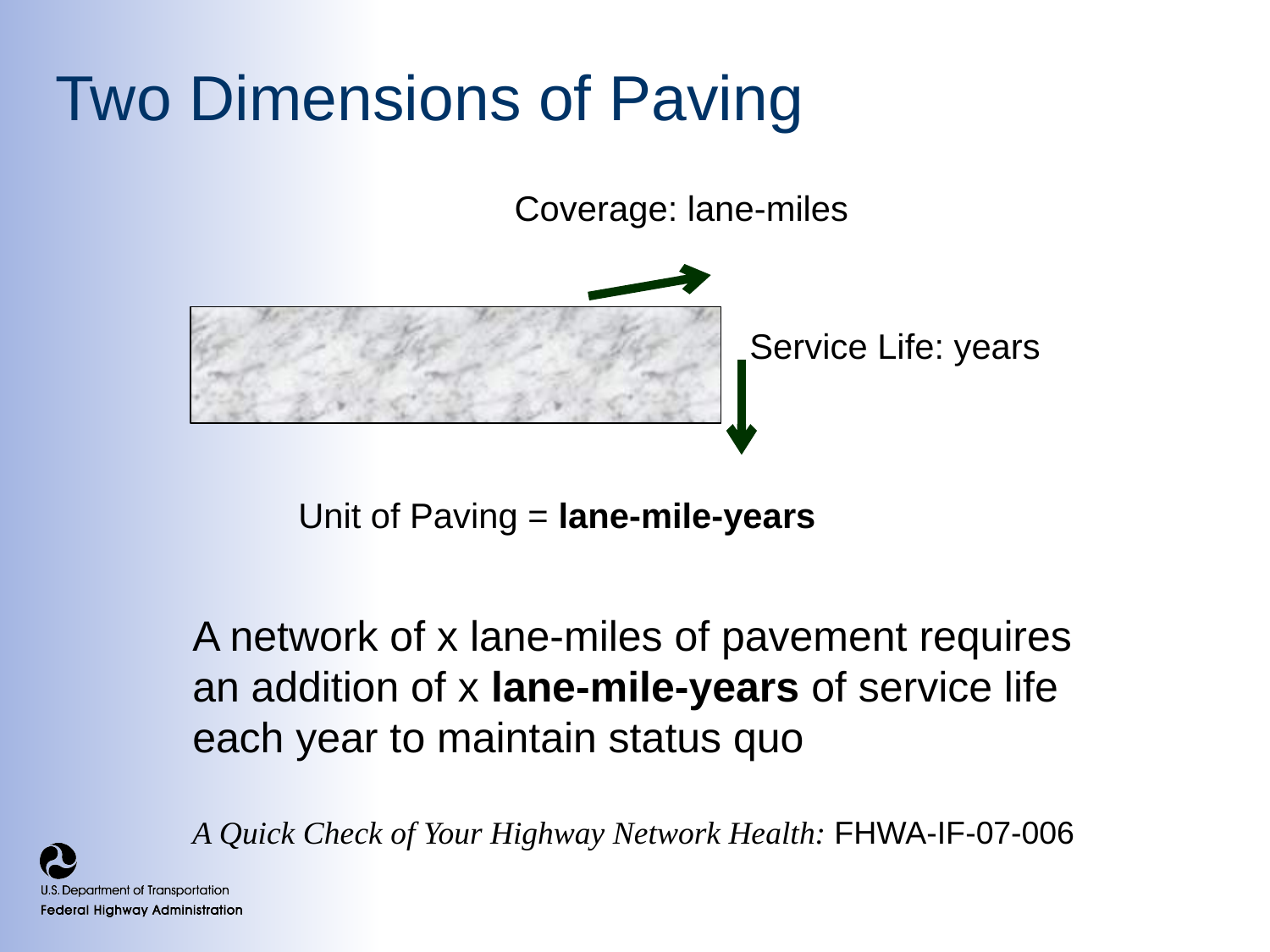

# Two Dimensions of Paving
Coverage: lane-miles

Service Life: years
Unit of Paving = lane-mile-years
A network of x lane-miles of pavement requires an addition of x lane-mile-years of service life each year to maintain status quo

A Quick Check of Your Highway Network Health: FHWA-IF-07-006